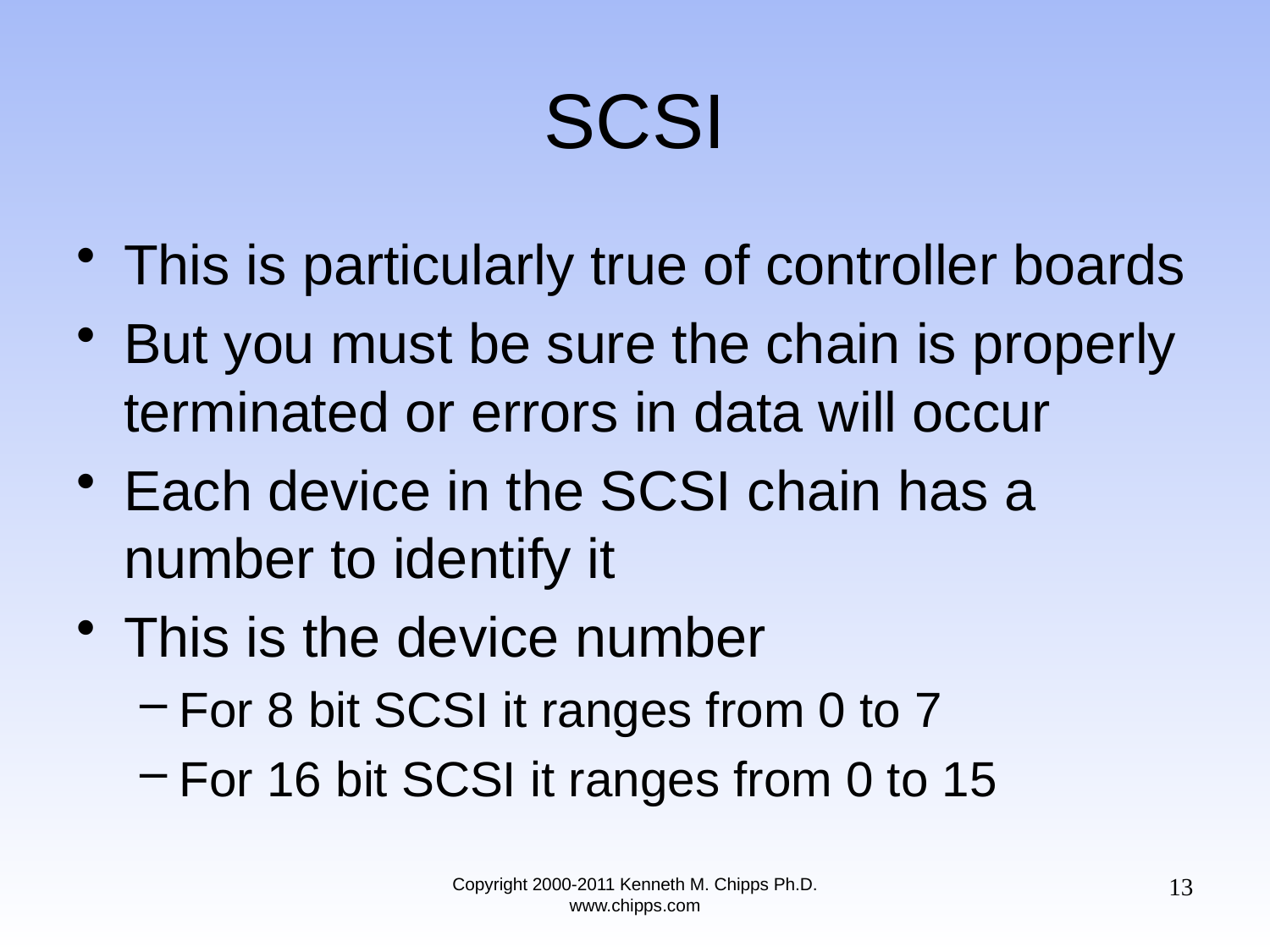

# SCSI
This is particularly true of controller boards
But you must be sure the chain is properly terminated or errors in data will occur
Each device in the SCSI chain has a number to identify it
This is the device number
For 8 bit SCSI it ranges from 0 to 7
For 16 bit SCSI it ranges from 0 to 15
13
Copyright 2000-2011 Kenneth M. Chipps Ph.D. www.chipps.com